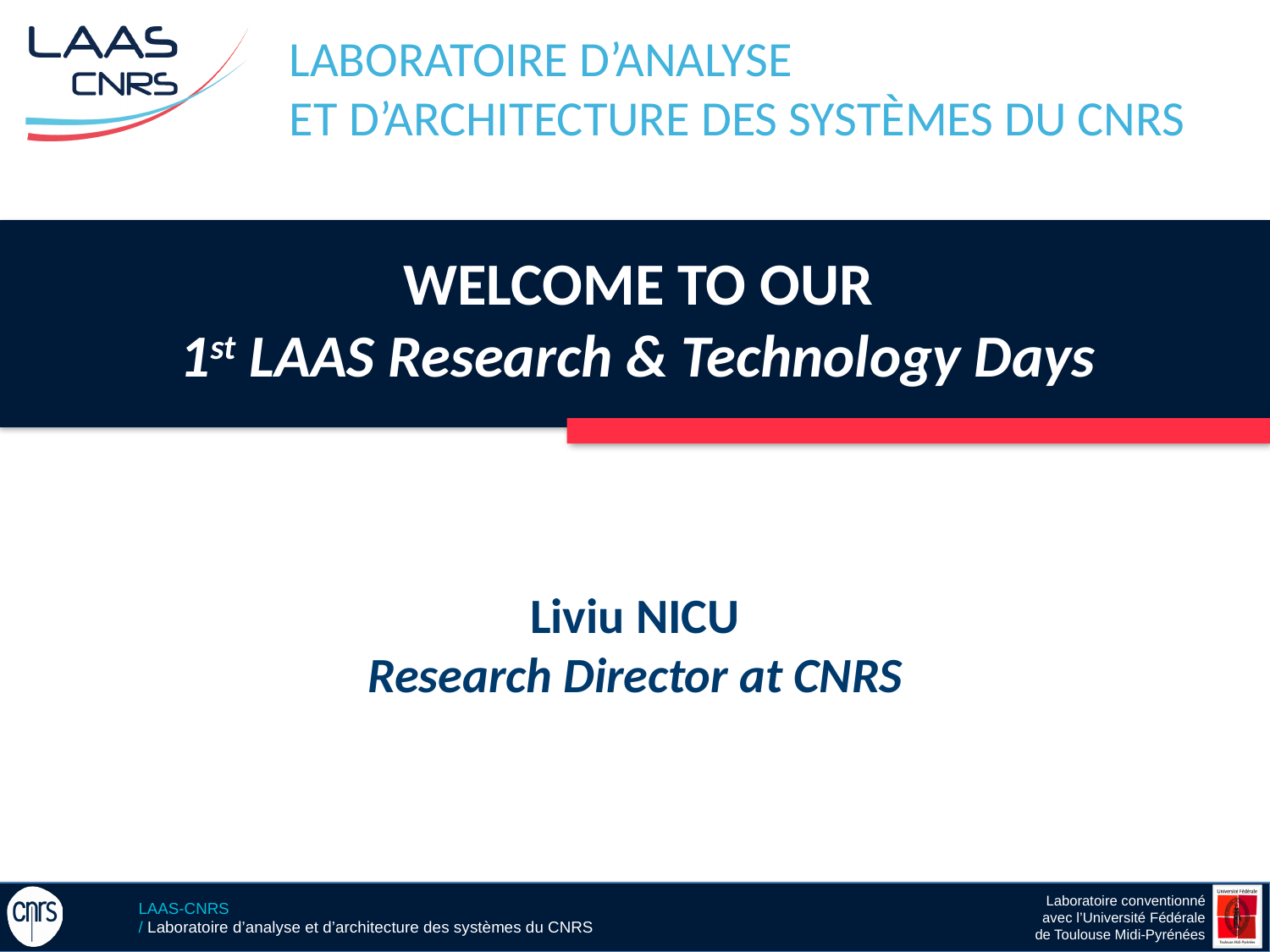

LABORATOIRE D’ANALYSE
ET D’ARCHITECTURE DES SYSTÈMES DU CNRS
# WELCOME TO OUR 1st LAAS Research & Technology Days
Liviu NICU
Research Director at CNRS